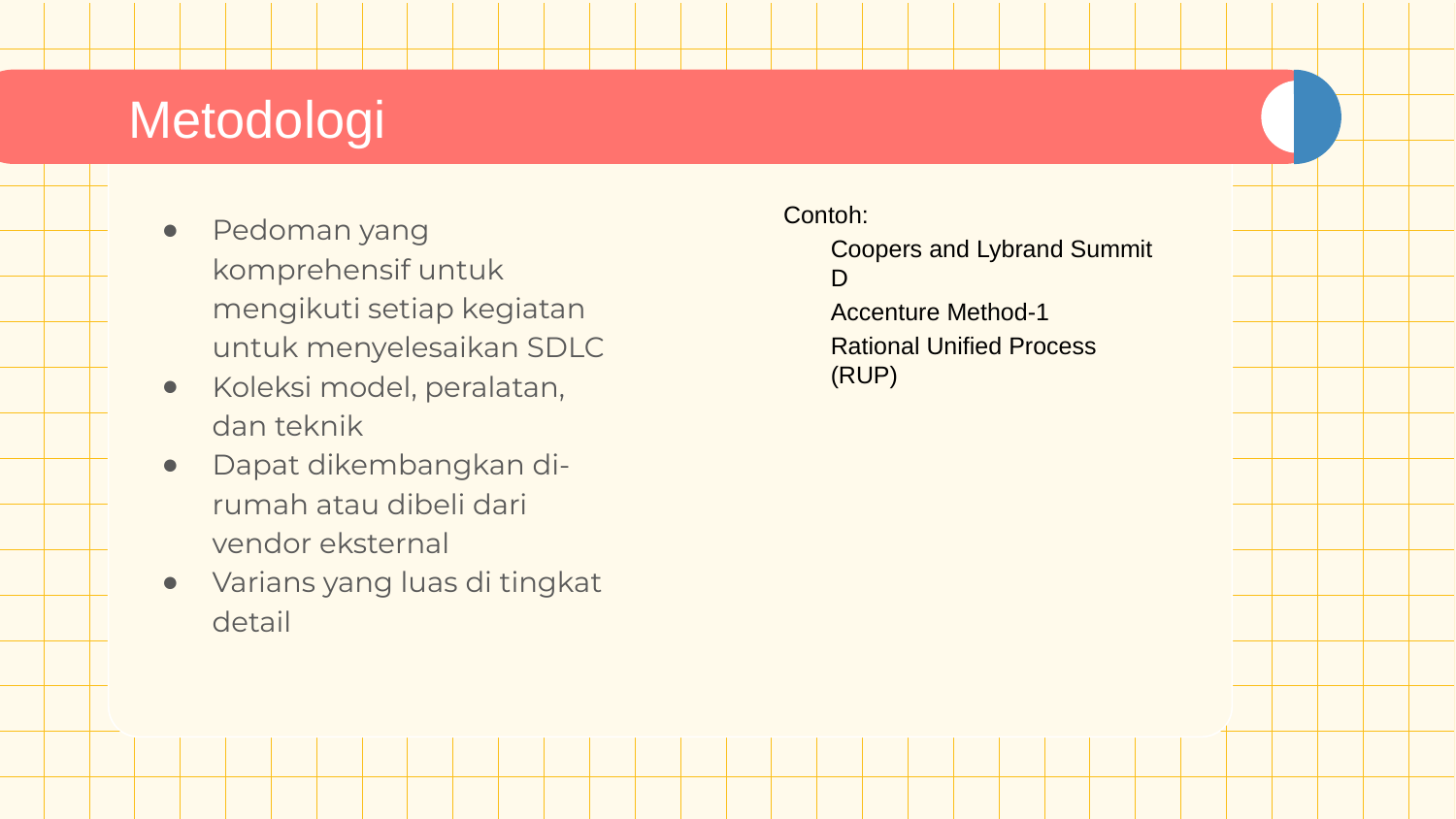

# Metodologi
Pedoman yang komprehensif untuk mengikuti setiap kegiatan untuk menyelesaikan SDLC
Koleksi model, peralatan, dan teknik
Dapat dikembangkan di-rumah atau dibeli dari vendor eksternal
Varians yang luas di tingkat detail

Contoh:
Coopers and Lybrand Summit D
Accenture Method-1
Rational Unified Process (RUP)